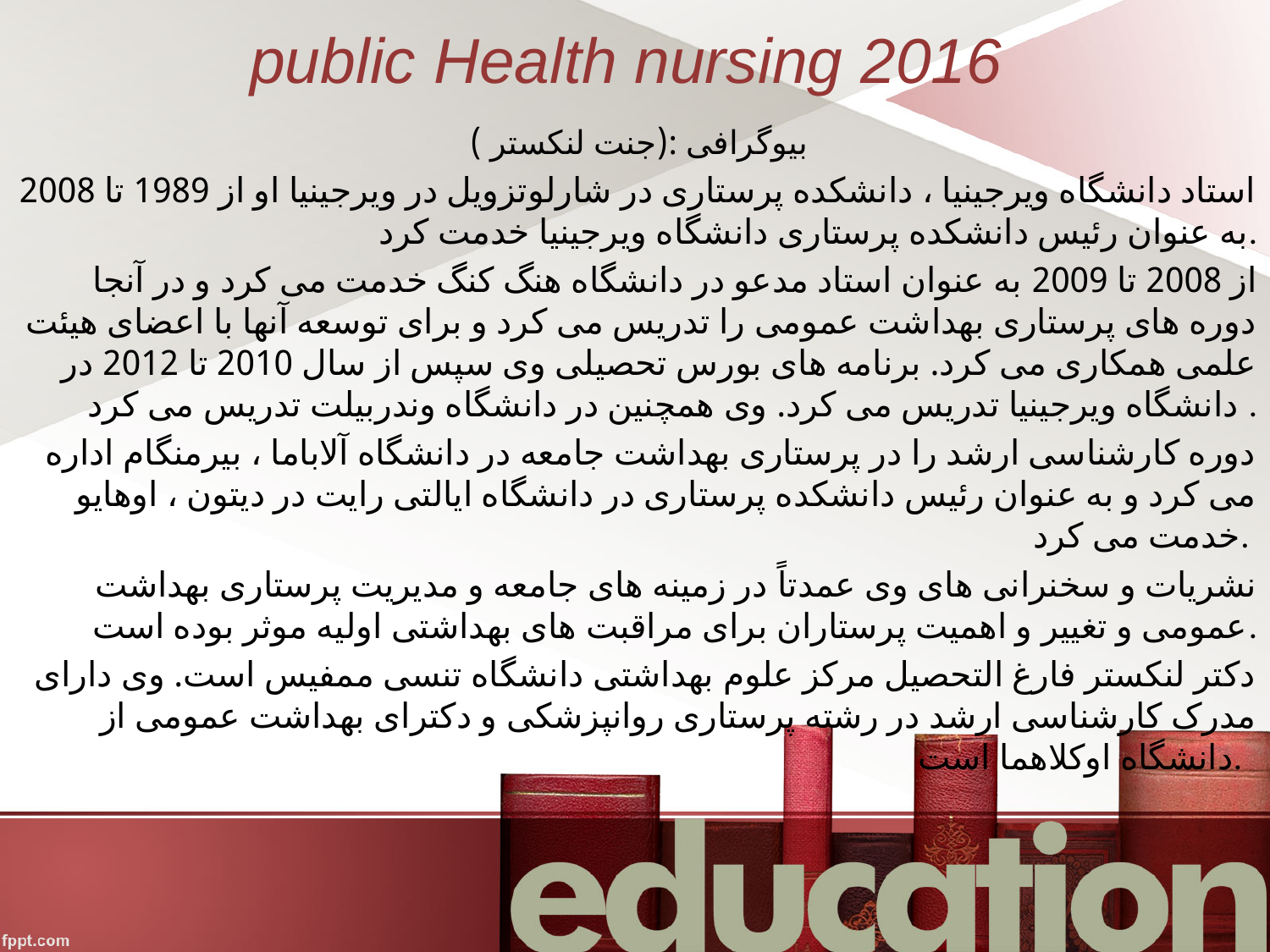

# public Health nursing 2016
 بیوگرافی :(جنت لنکستر )
استاد دانشگاه ویرجینیا ، دانشکده پرستاری در شارلوتزویل در ویرجینیا او از 1989 تا 2008 به عنوان رئیس دانشکده پرستاری دانشگاه ویرجینیا خدمت کرد.
 از 2008 تا 2009 به عنوان استاد مدعو در دانشگاه هنگ کنگ خدمت می کرد و در آنجا دوره های پرستاری بهداشت عمومی را تدریس می کرد و برای توسعه آنها با اعضای هیئت علمی همکاری می کرد. برنامه های بورس تحصیلی وی سپس از سال 2010 تا 2012 در دانشگاه ویرجینیا تدریس می کرد. وی همچنین در دانشگاه وندربیلت تدریس می کرد .
 دوره کارشناسی ارشد را در پرستاری بهداشت جامعه در دانشگاه آلاباما ، بیرمنگام اداره می کرد و به عنوان رئیس دانشکده پرستاری در دانشگاه ایالتی رایت در دیتون ، اوهایو خدمت می کرد.
نشریات و سخنرانی های وی عمدتاً در زمینه های جامعه و مدیریت پرستاری بهداشت عمومی و تغییر و اهمیت پرستاران برای مراقبت های بهداشتی اولیه موثر بوده است.
 دکتر لنکستر فارغ التحصیل مرکز علوم بهداشتی دانشگاه تنسی ممفیس است. وی دارای مدرک کارشناسی ارشد در رشته پرستاری روانپزشکی و دکترای بهداشت عمومی از دانشگاه اوکلاهما است.